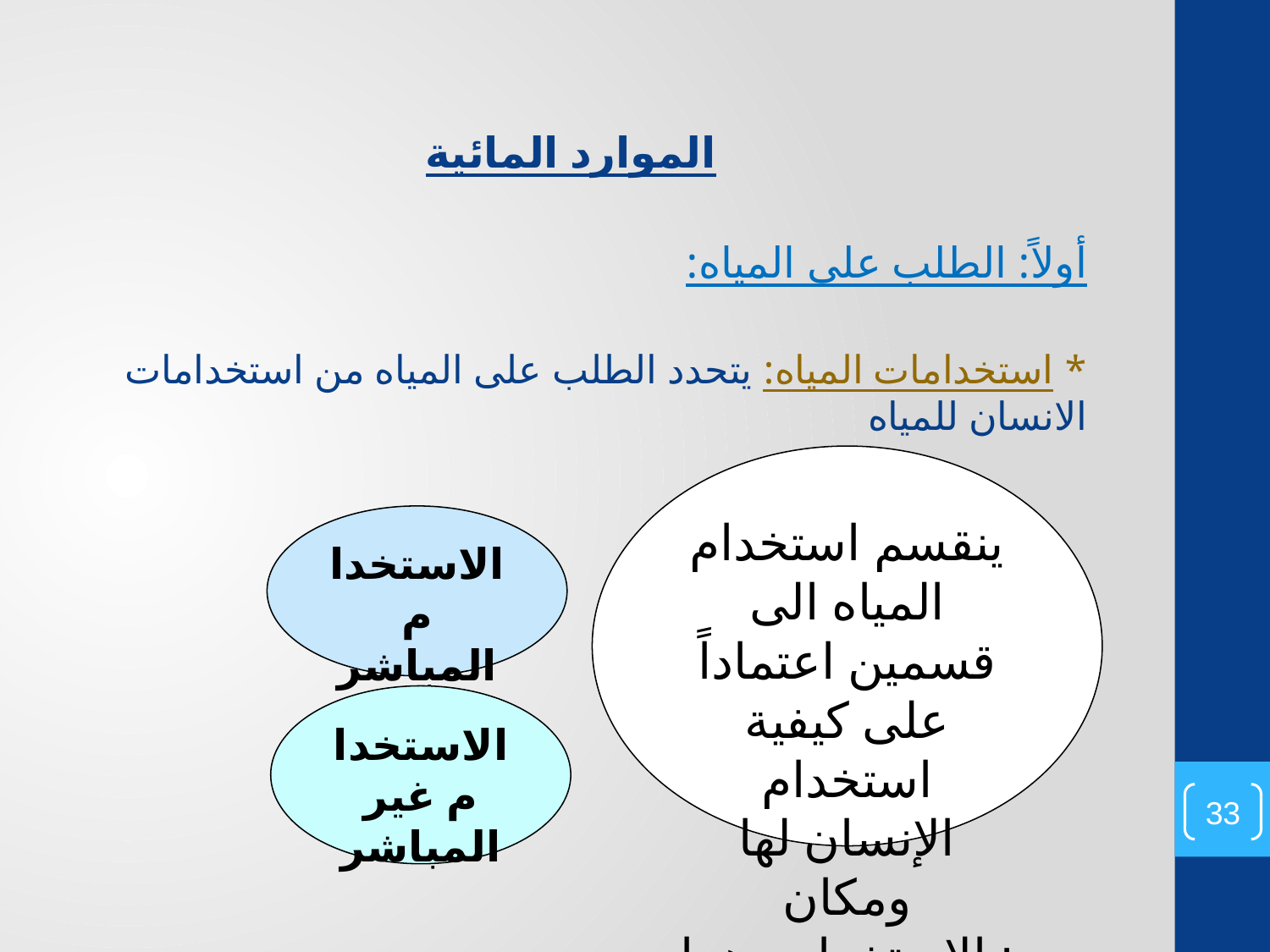

الموارد المائية
أولاً: الطلب على المياه:
* استخدامات المياه: يتحدد الطلب على المياه من استخدامات الانسان للمياه
ينقسم استخدام المياه الى قسمين اعتماداً على كيفية استخدام الإنسان لها ومكان الاستخدام وهما :
الاستخدام المباشر
الاستخدام غير المباشر
33